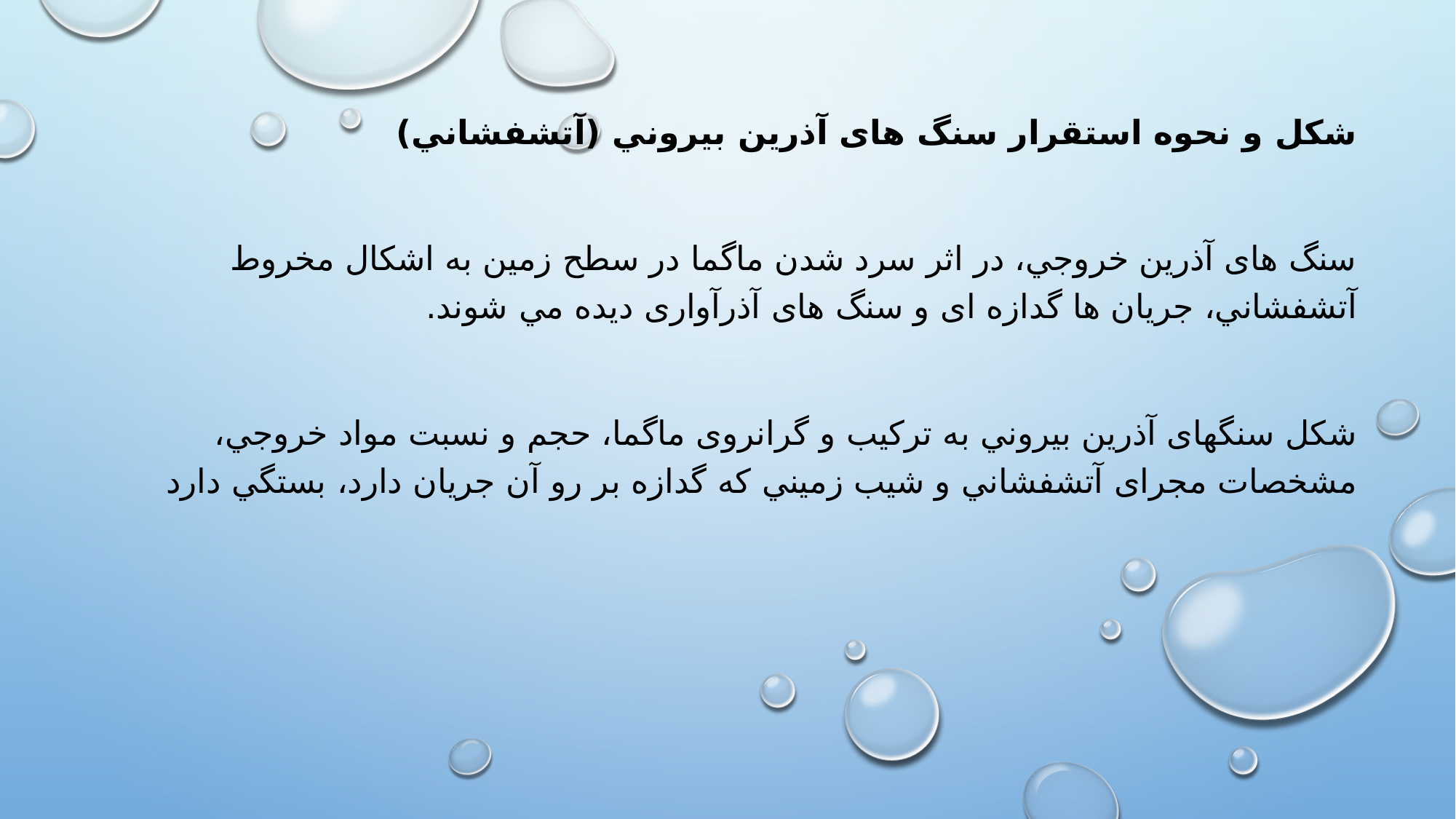

شكل و نحوه استقرار سنگ های آذرين بيروني (آتشفشاني)

سنگ های آذرين خروجي، در اثر سرد شدن ماگما در سطح زمين به اشكال مخروط آتشفشاني، جريان ها گدازه ای و سنگ های آذرآواری ديده مي شوند.

شكل سنگهای آذرين بيروني به تركيب و گرانروی ماگما، حجم و نسبت مواد خروجي، مشخصات مجرای آتشفشاني و شيب زميني كه گدازه بر رو آن جريان دارد، بستگي دارد